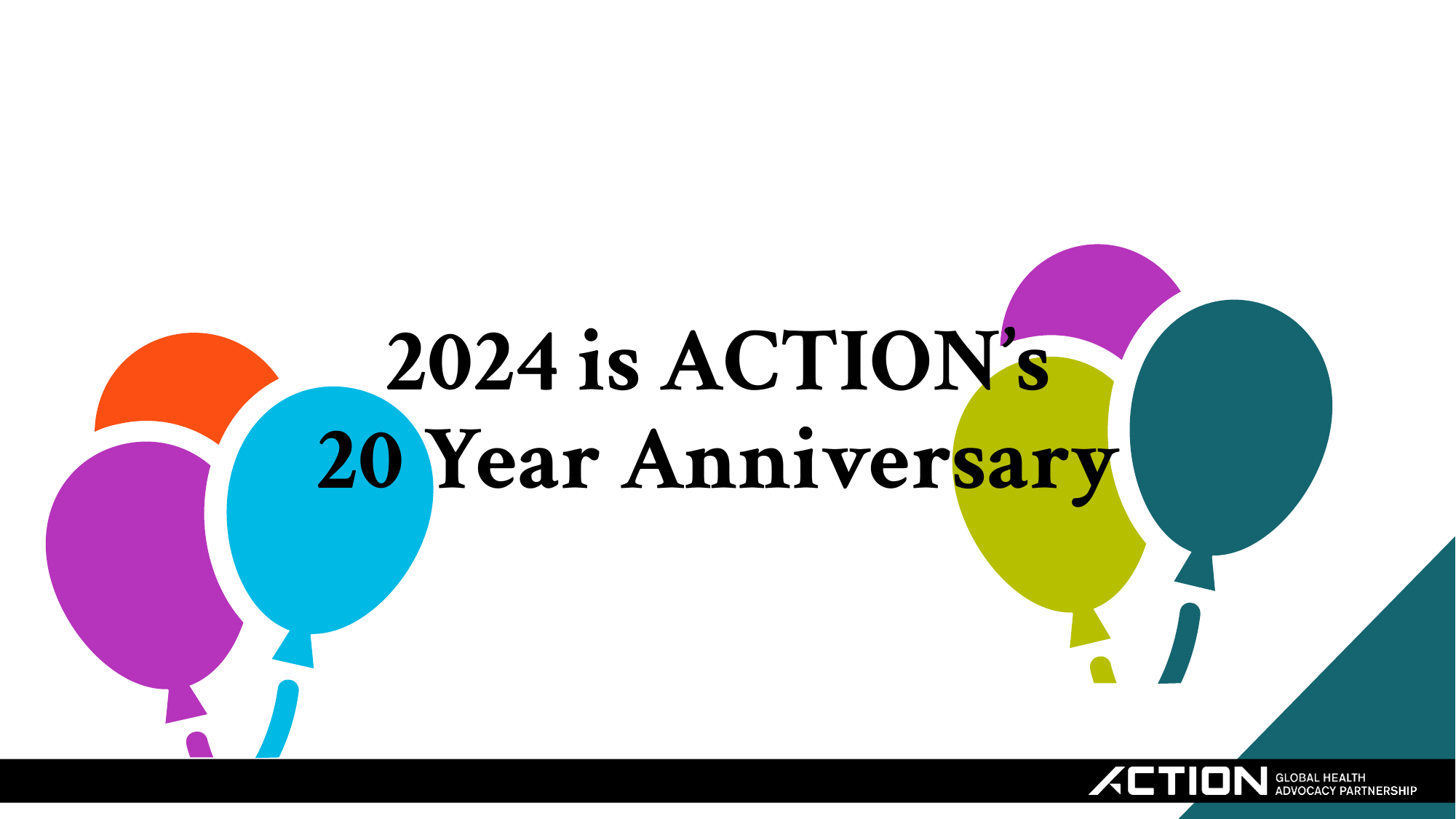

# 2024 is ACTION’s 20 Year Anniversary